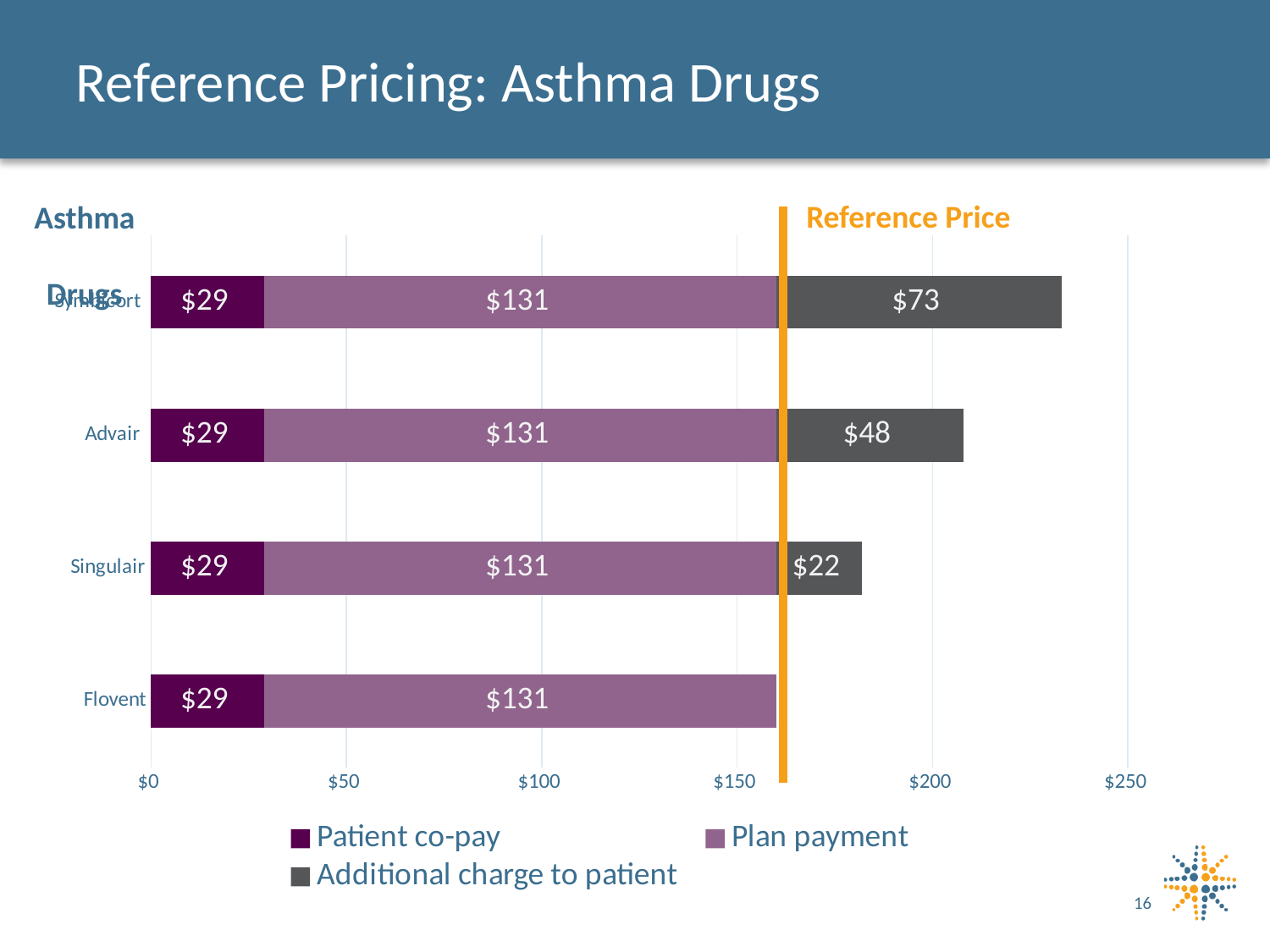

# Reference Pricing: Asthma Drugs
Reference Price
Asthma
Drugs

### Chart

| Category | Patient co-pay  | Plan payment  | Additional charge to patient  |
|---|---|---|---|
| Flovent | 29.0 | 131.0 | None |
| Singulair | 29.0 | 131.0 | 22.0 |
| Advair  | 29.0 | 131.0 | 48.0 |
| Symbicort  | 29.0 | 131.0 | 73.0 |
16